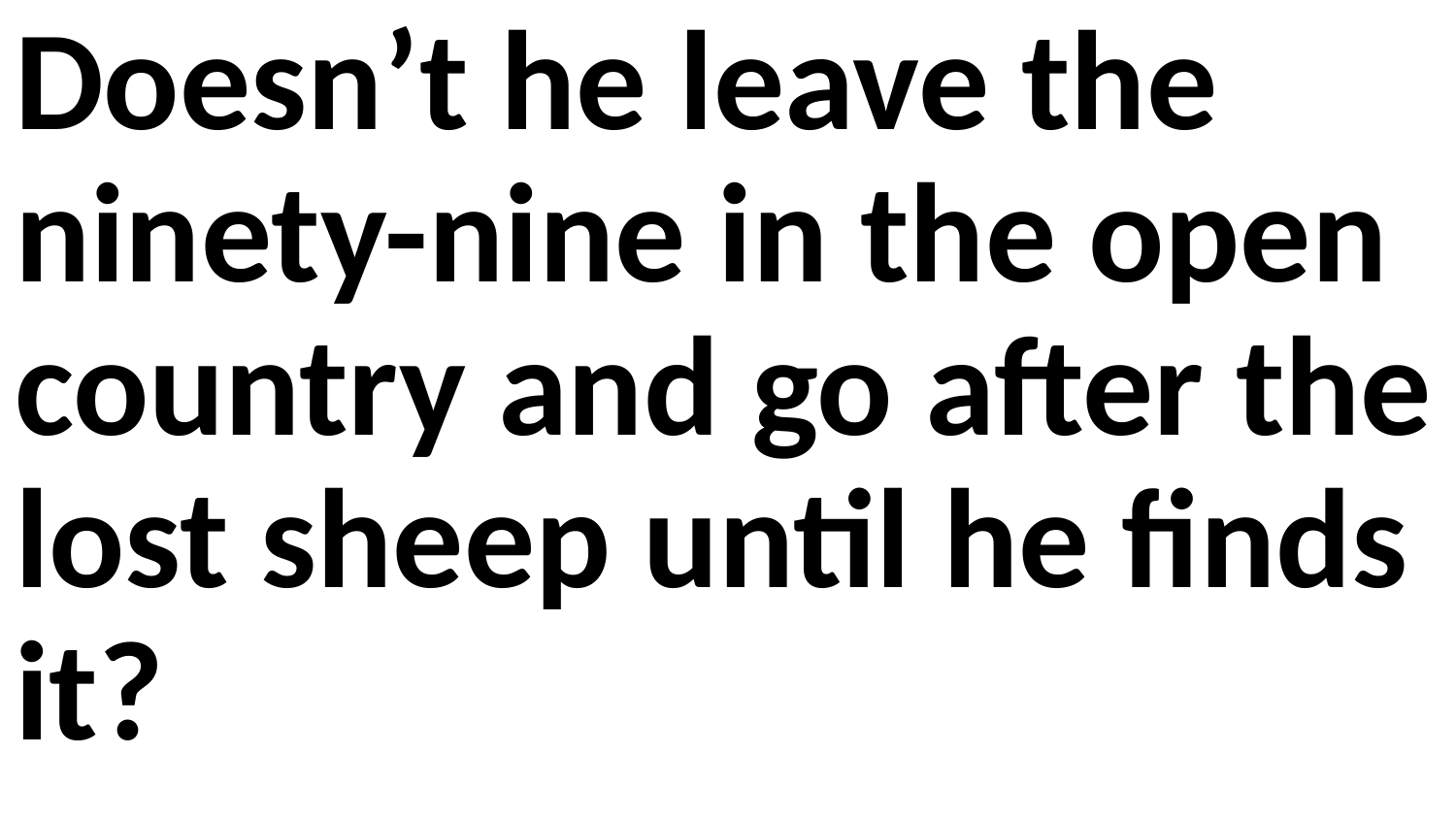

Doesn’t he leave the ninety-nine in the open country and go after the lost sheep until he finds it?